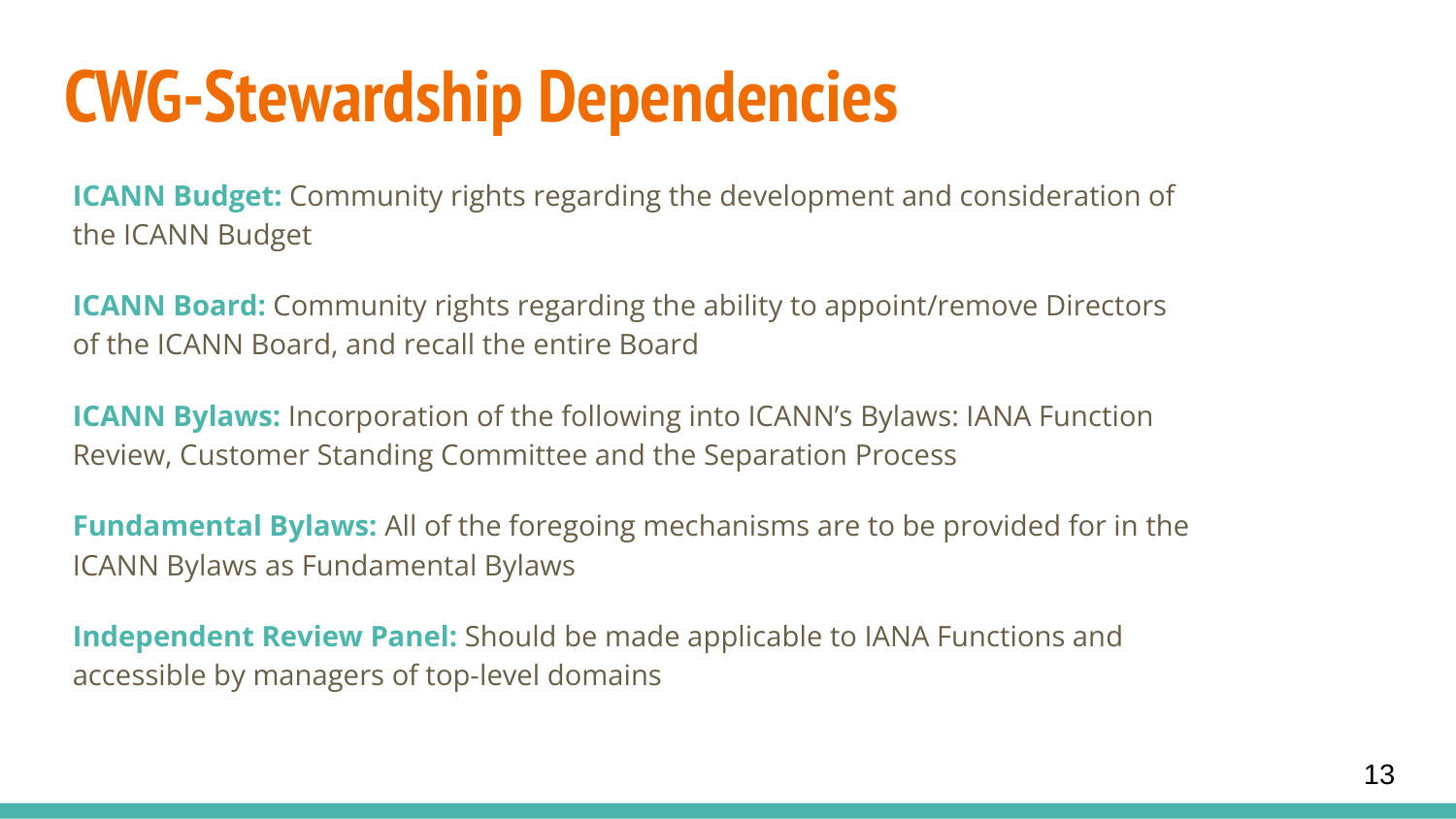

# CWG-Stewardship Dependencies
ICANN Budget: Community rights regarding the development and consideration of the ICANN Budget
ICANN Board: Community rights regarding the ability to appoint/remove Directors of the ICANN Board, and recall the entire Board
ICANN Bylaws: Incorporation of the following into ICANN’s Bylaws: IANA Function Review, Customer Standing Committee and the Separation Process
Fundamental Bylaws: All of the foregoing mechanisms are to be provided for in the ICANN Bylaws as Fundamental Bylaws
Independent Review Panel: Should be made applicable to IANA Functions and accessible by managers of top-level domains
13